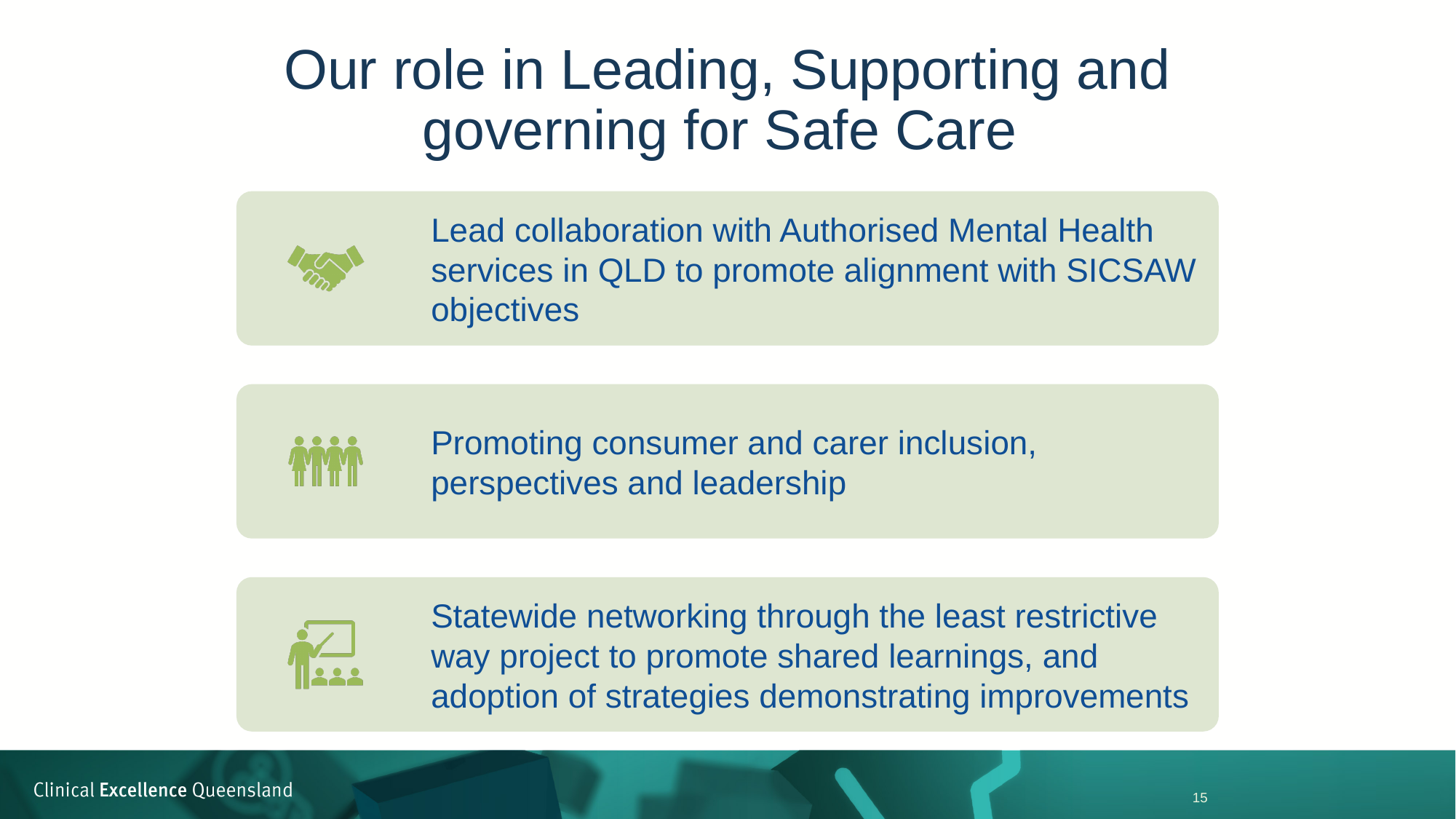

# Our role in Leading, Supporting and governing for Safe Care
Lead collaboration with Authorised Mental Health services in QLD to promote alignment with SICSAW objectives
Promoting consumer and carer inclusion, perspectives and leadership
Statewide networking through the least restrictive way project to promote shared learnings, and adoption of strategies demonstrating improvements
15